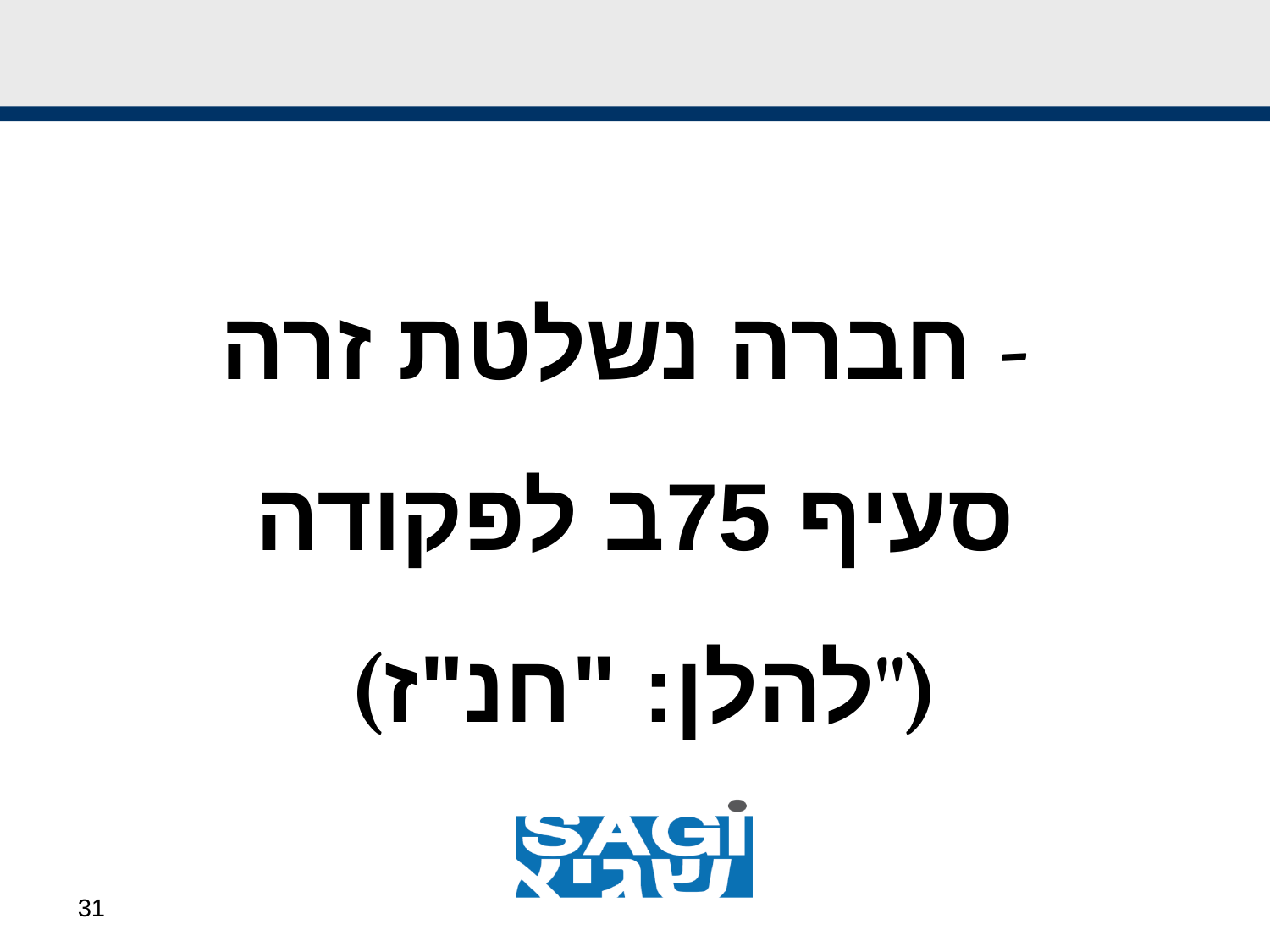

#
חברה נשלטת זרה -
סעיף 75ב לפקודה
 (להלן: "חנ"ז")
31